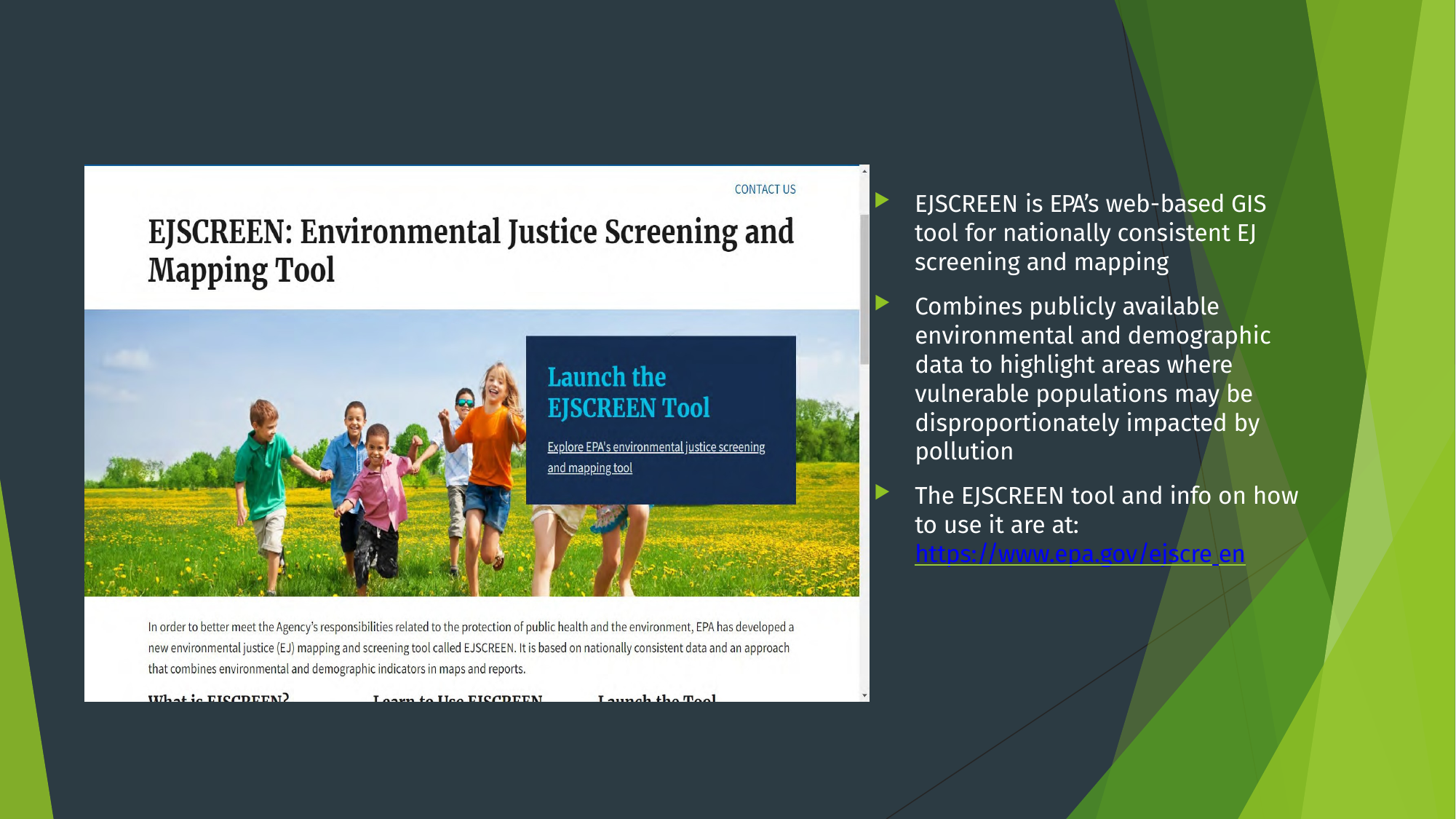

EJSCREEN is EPA’s web-based GIS tool for nationally consistent EJ screening and mapping
Combines publicly available environmental and demographic data to highlight areas where vulnerable populations may be disproportionately impacted by pollution
The EJSCREEN tool and info on how to use it are at: https://www.epa.gov/ejscre en